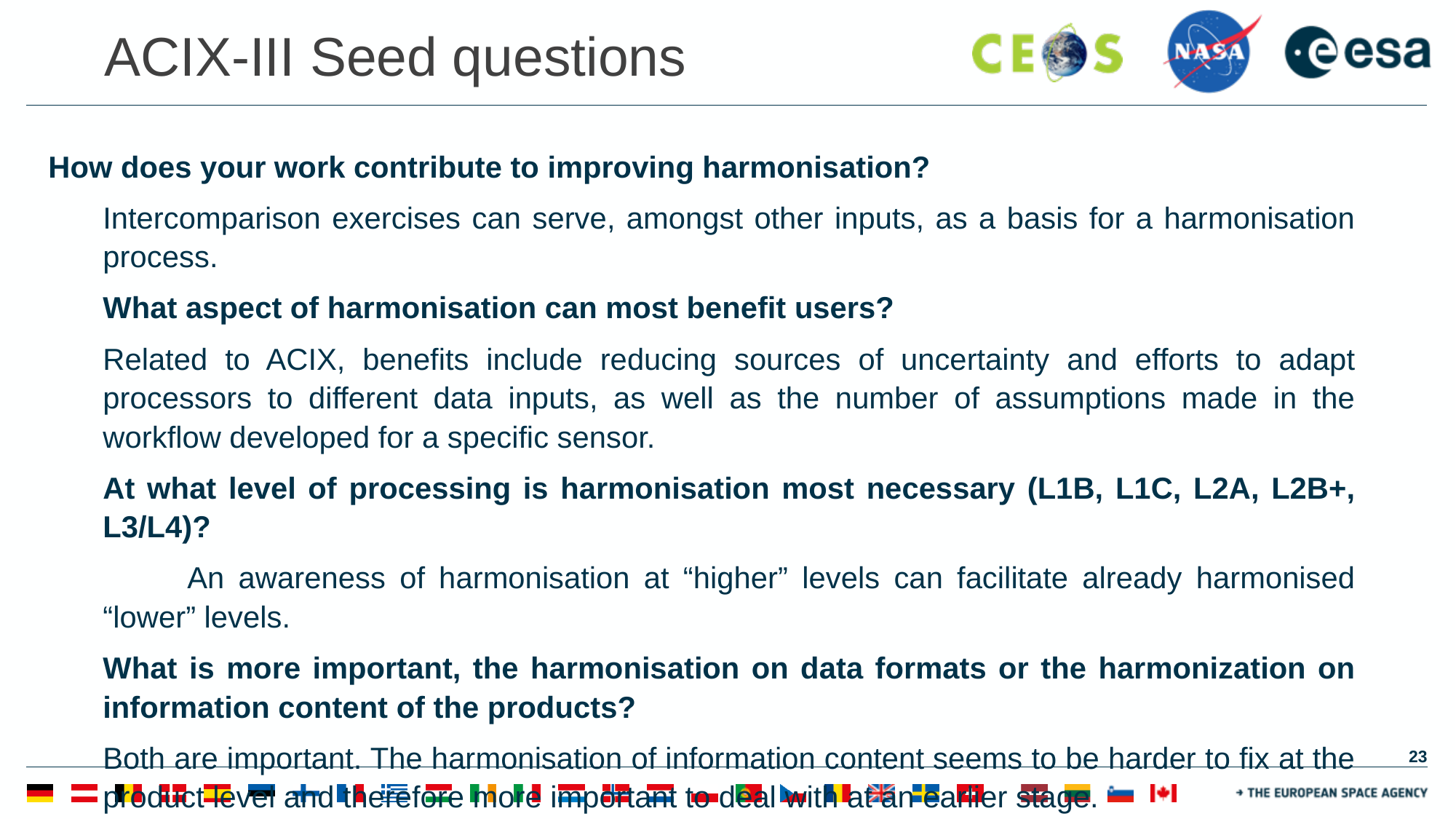

ACIX-III Seed questions

How does your work contribute to improving harmonisation?
Intercomparison exercises can serve, amongst other inputs, as a basis for a harmonisation process.
What aspect of harmonisation can most benefit users?
Related to ACIX, benefits include reducing sources of uncertainty and efforts to adapt processors to different data inputs, as well as the number of assumptions made in the workflow developed for a specific sensor.
At what level of processing is harmonisation most necessary (L1B, L1C, L2A, L2B+, L3/L4)?
      An awareness of harmonisation at “higher” levels can facilitate already harmonised “lower” levels.
What is more important, the harmonisation on data formats or the harmonization on information content of the products?
Both are important. The harmonisation of information content seems to be harder to fix at the product level and therefore more important to deal with at an earlier stage.